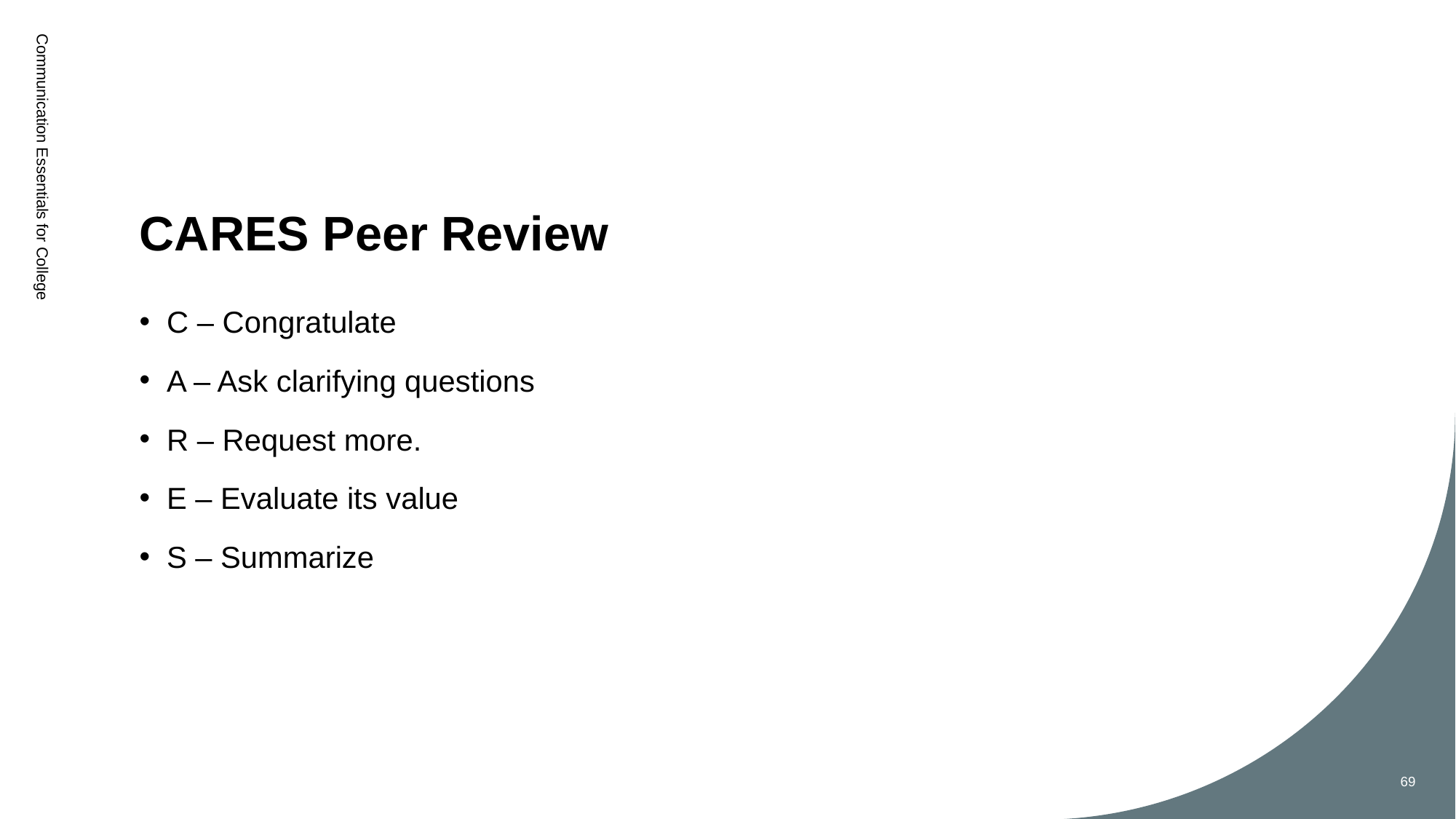

# CARES Peer Review
Communication Essentials for College
C – Congratulate
A – Ask clarifying questions
R – Request more.
E – Evaluate its value
S – Summarize

69